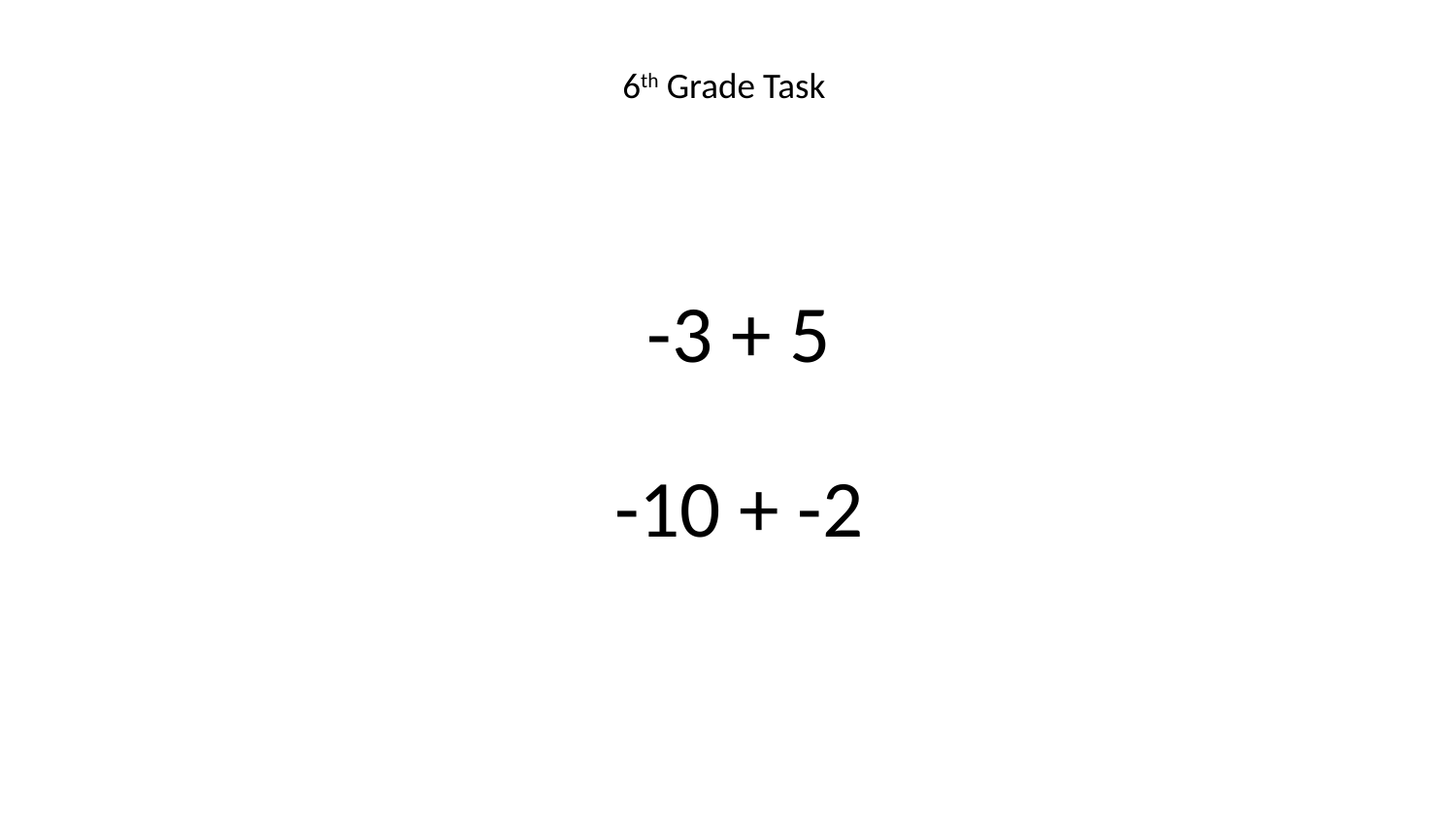

# 6th Grade Task

-3 + 5

-10 + -2